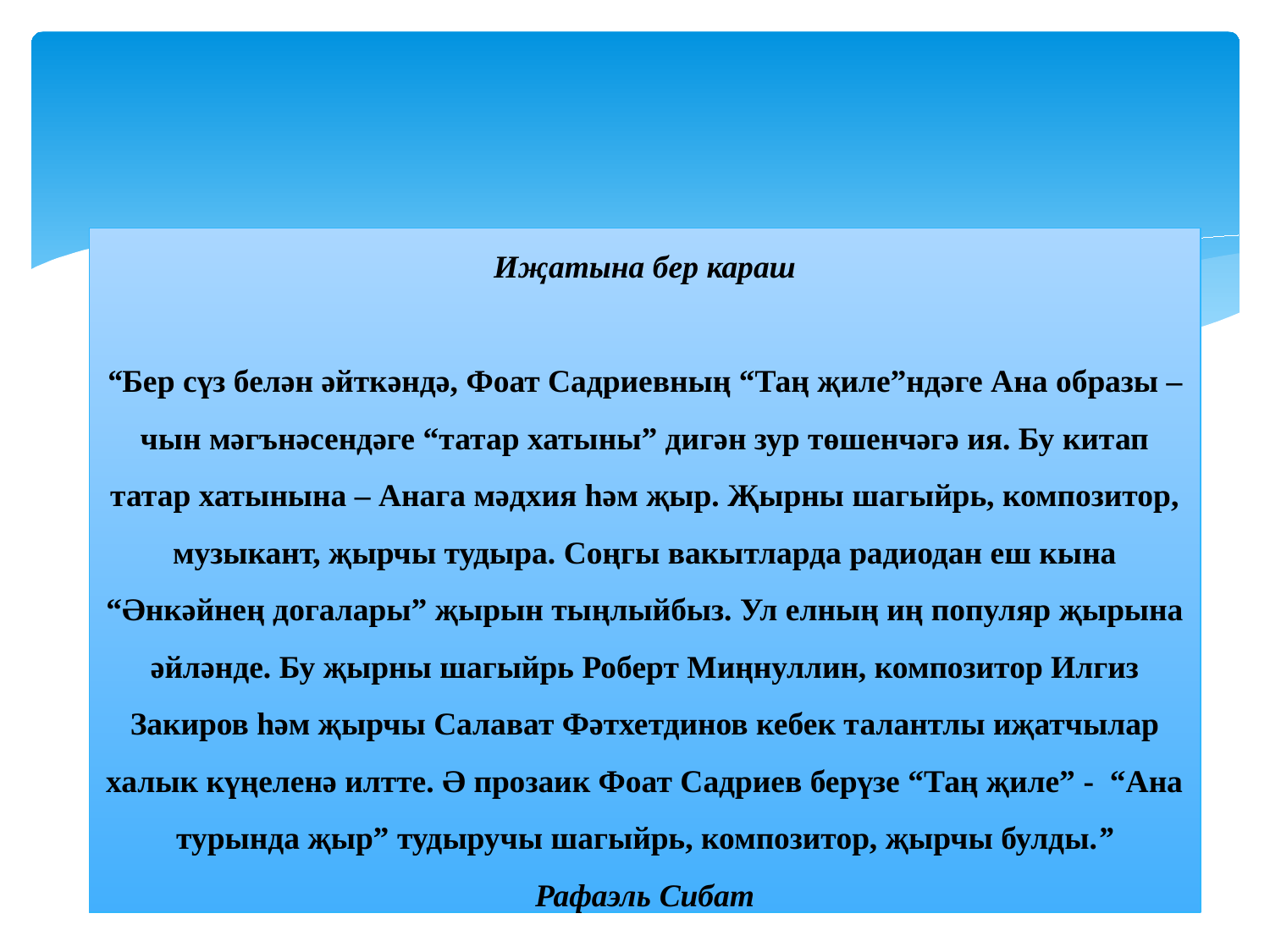

# Иҗатына бер караш “Бер сүз белән әйткәндә, Фоат Садриевның “Таң җиле”ндәге Ана образы – чын мәгънәсендәге “татар хатыны” дигән зур төшенчәгә ия. Бу китап татар хатынына – Анага мәдхия һәм җыр. Җырны шагыйрь, композитор, музыкант, җырчы тудыра. Соңгы вакытларда радиодан еш кына “Әнкәйнең догалары” җырын тыңлыйбыз. Ул елның иң популяр җырына әйләнде. Бу җырны шагыйрь Роберт Миңнуллин, композитор Илгиз Закиров һәм җырчы Салават Фәтхетдинов кебек талантлы иҗатчылар халык күңеленә илтте. Ә прозаик Фоат Садриев берүзе “Таң җиле” -  “Ана турында җыр” тудыручы шагыйрь, композитор, җырчы булды.” Рафаэль Сибат